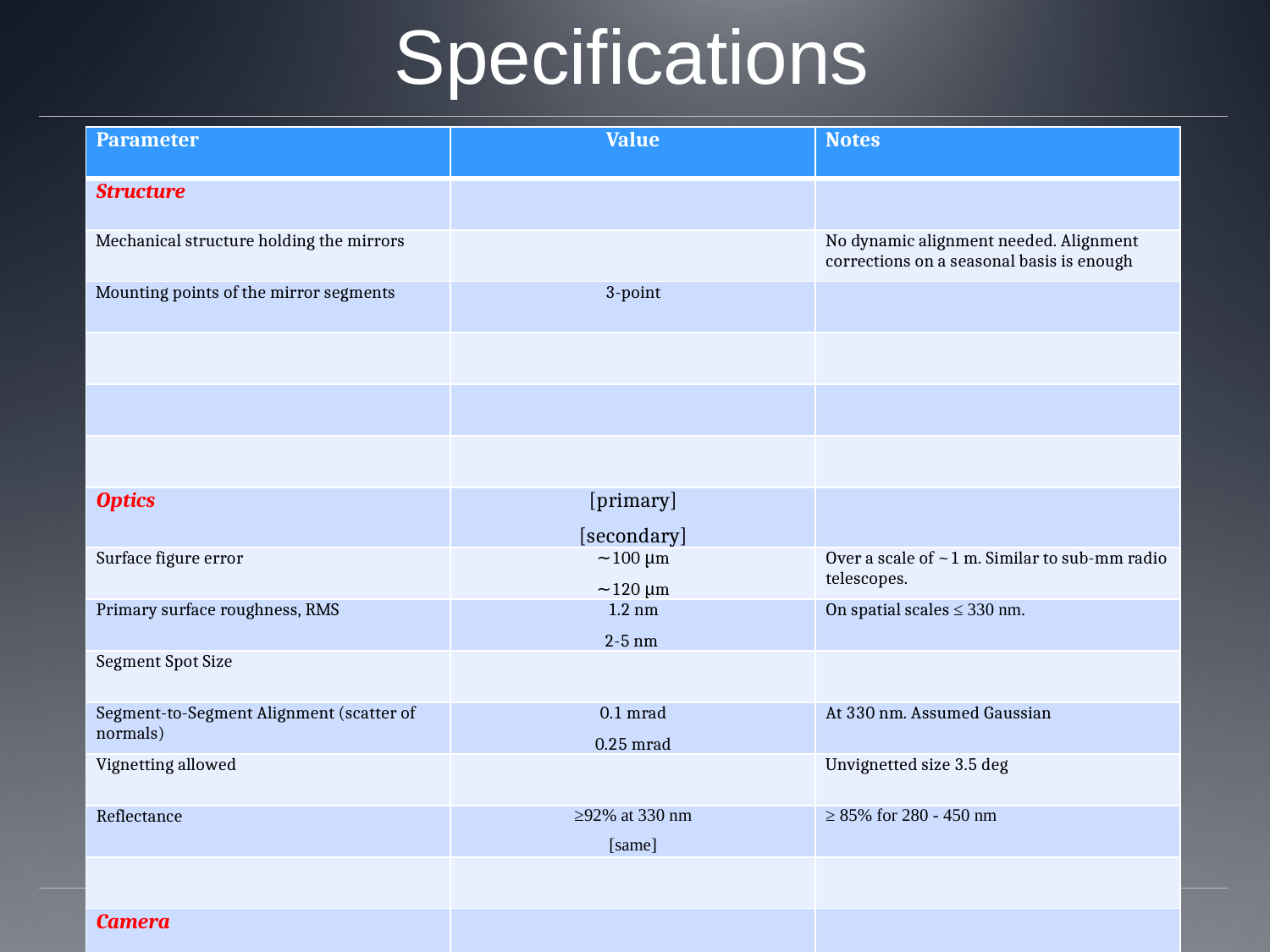

# Specifications
| Parameter | Value | Notes |
| --- | --- | --- |
| Structure |  |  |
| Mechanical structure holding the mirrors |  | No dynamic alignment needed. Alignment corrections on a seasonal basis is enough |
| Mounting points of the mirror segments | 3-point |  |
|  |  |  |
|  |  |  |
|  |  |  |
| Optics | [primary] [secondary] |  |
| Surface figure error | ∼100 μm ∼120 μm | Over a scale of ~1 m. Similar to sub-mm radio telescopes. |
| Primary surface roughness, RMS | 1.2 nm 2-5 nm | On spatial scales ≤ 330 nm. |
| Segment Spot Size |  |  |
| Segment-to-Segment Alignment (scatter of normals) | 0.1 mrad 0.25 mrad | At 330 nm. Assumed Gaussian |
| Vignetting allowed |  | Unvignetted size 3.5 deg |
| Reflectance | ≥92% at 330 nm [same] | ≥ 85% for 280 - 450 nm |
|  |  |  |
| Camera |  |  |
| Number of Pixels | 11328 | To provide an 8° diameter FoV. |
| Pixel Angular Size | 0.067° | Set by physical size of available devices. |
| Trigger Pixel Angular Size | 0.134° | 2x2 analog clipped sum of physical pixels. |
| Readout Speed | 1 GSPS |  |
| Buffer Depth | 8 μs |  |
| Optical Crosstalk |  |  |
| Electronic Crosstalk |  |  |
| Eigen frequency |  |  |
| Size/weight/power consumption? |  |  |
|  |  |  |
| Environment |  |  |
| Altitude |  |  |
| Humidity |  |  |
| Temperature |  |  |
| Ice Build-up |  |  |
| Wind |  |  |